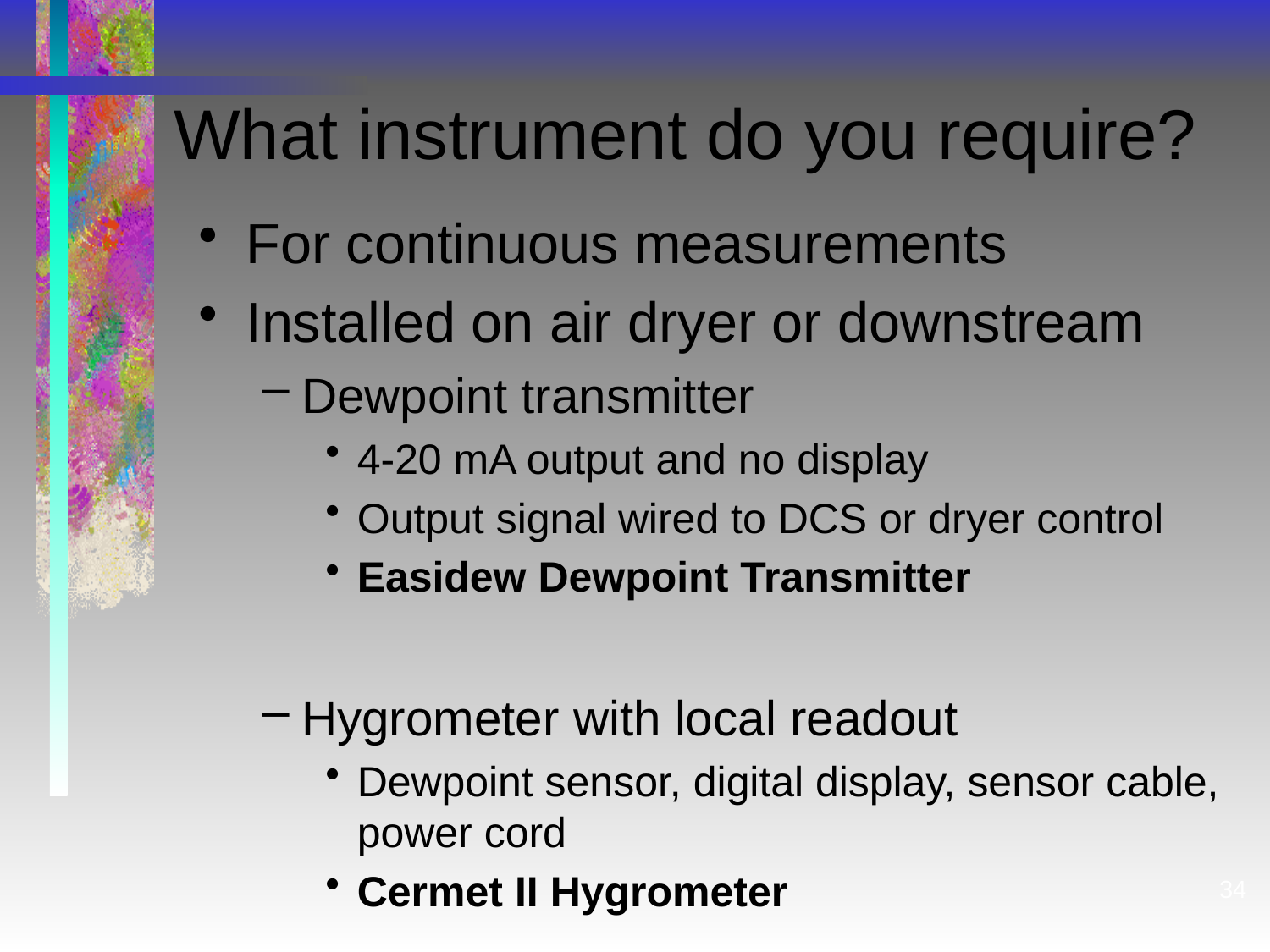

# What instrument do you require?
For continuous measurements
Installed on air dryer or downstream
Dewpoint transmitter
4-20 mA output and no display
Output signal wired to DCS or dryer control
Easidew Dewpoint Transmitter

Hygrometer with local readout
Dewpoint sensor, digital display, sensor cable, power cord
Cermet II Hygrometer
34